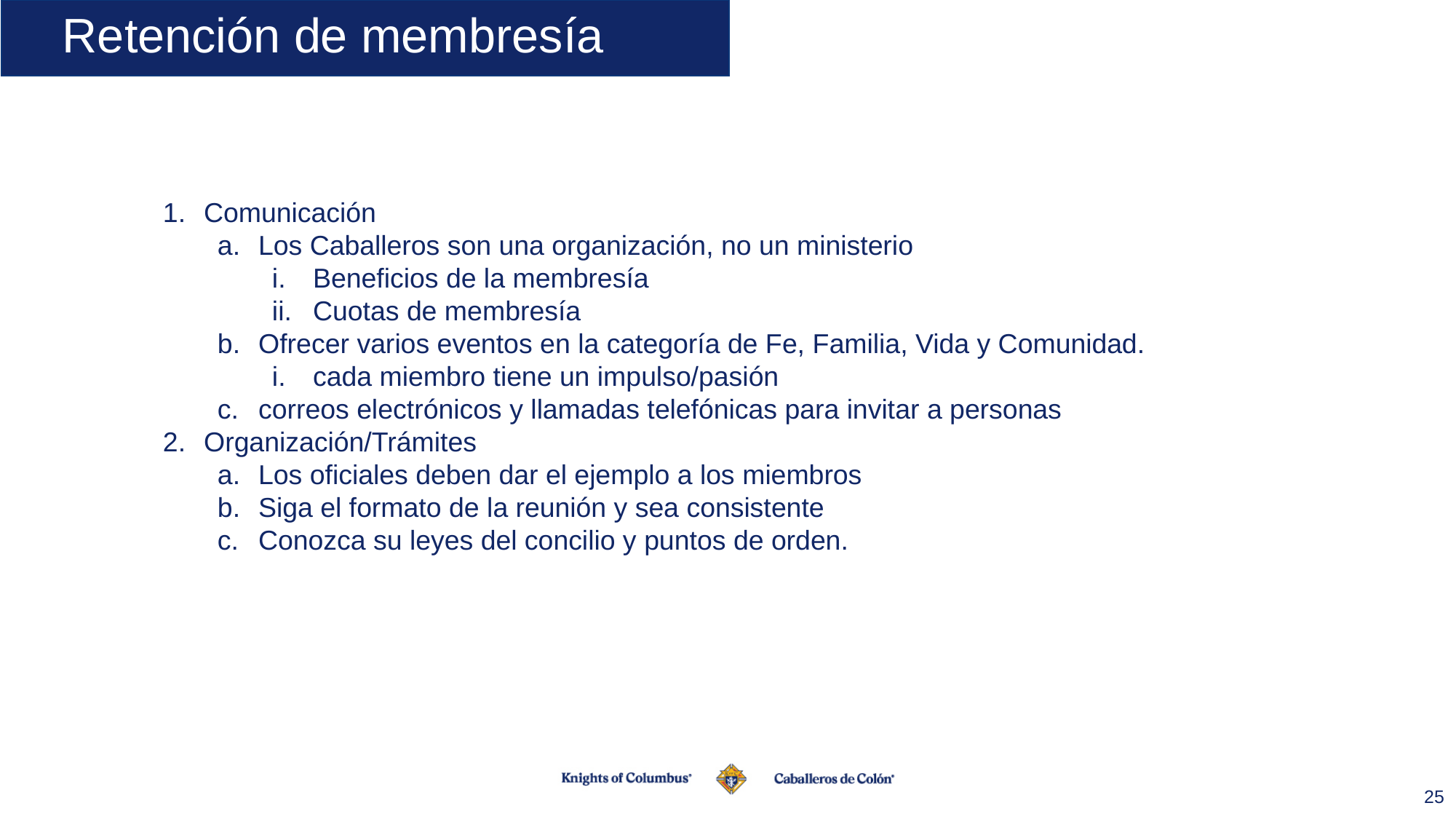

# Retención de membresía
Comunicación
Los Caballeros son una organización, no un ministerio
Beneficios de la membresía
Cuotas de membresía
Ofrecer varios eventos en la categoría de Fe, Familia, Vida y Comunidad.
cada miembro tiene un impulso/pasión
correos electrónicos y llamadas telefónicas para invitar a personas
Organización/Trámites
Los oficiales deben dar el ejemplo a los miembros
Siga el formato de la reunión y sea consistente
Conozca su leyes del concilio y puntos de orden.

25